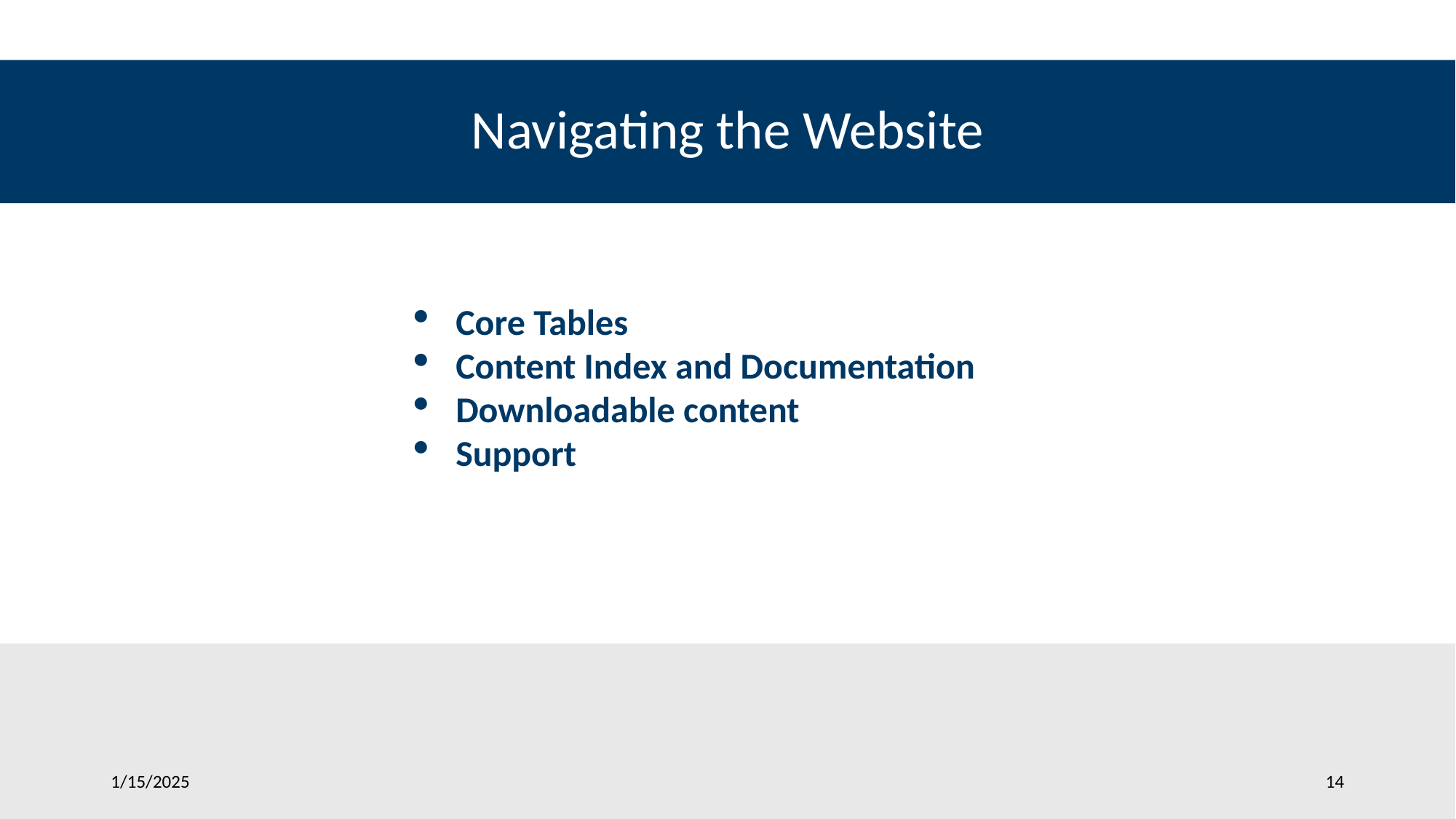

# Navigating the Website
Core Tables
Content Index and Documentation
Downloadable content
Support

1/15/2025
14